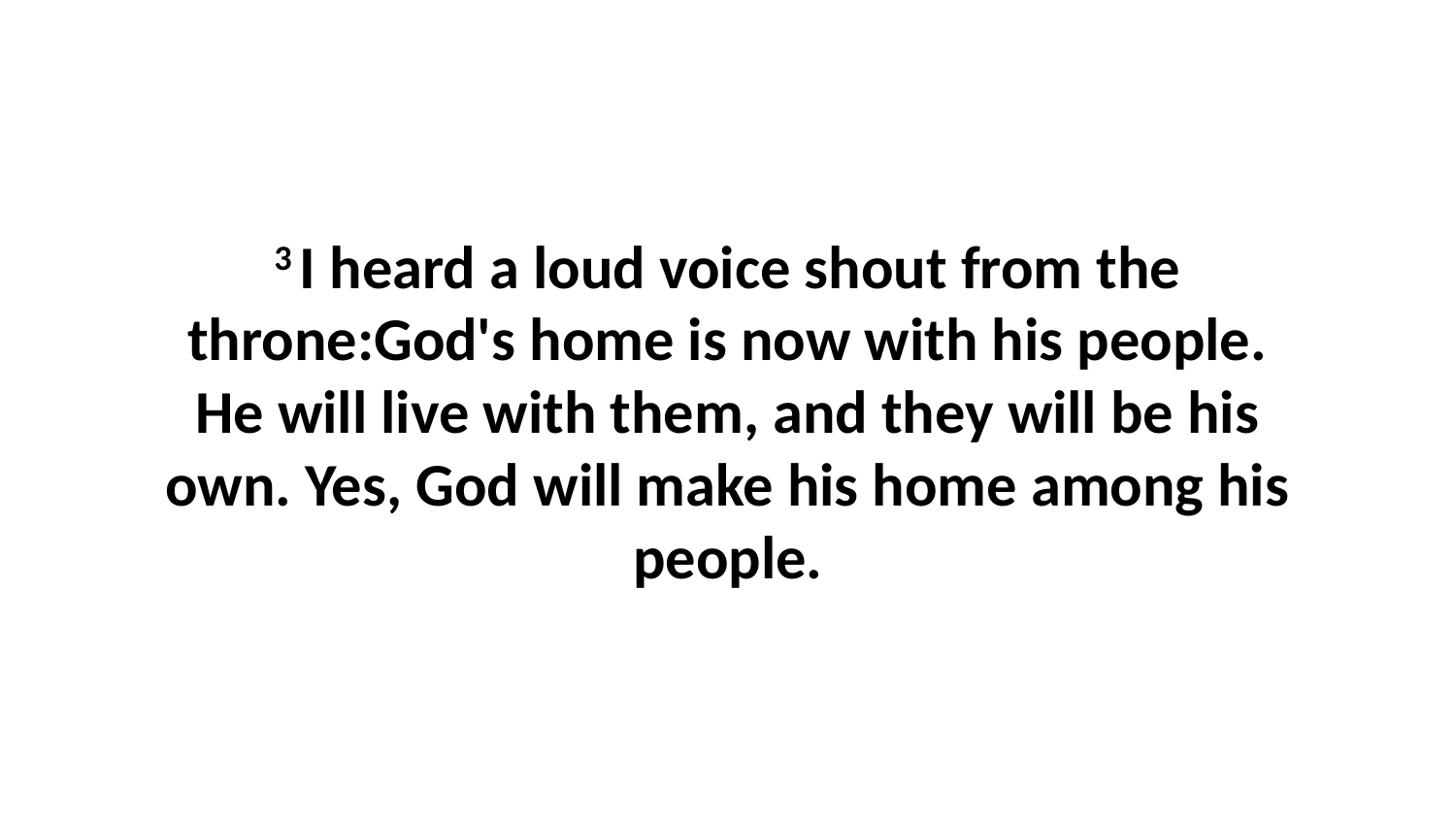

3 I heard a loud voice shout from the throne:God's home is now with his people. He will live with them, and they will be his own. Yes, God will make his home among his people.